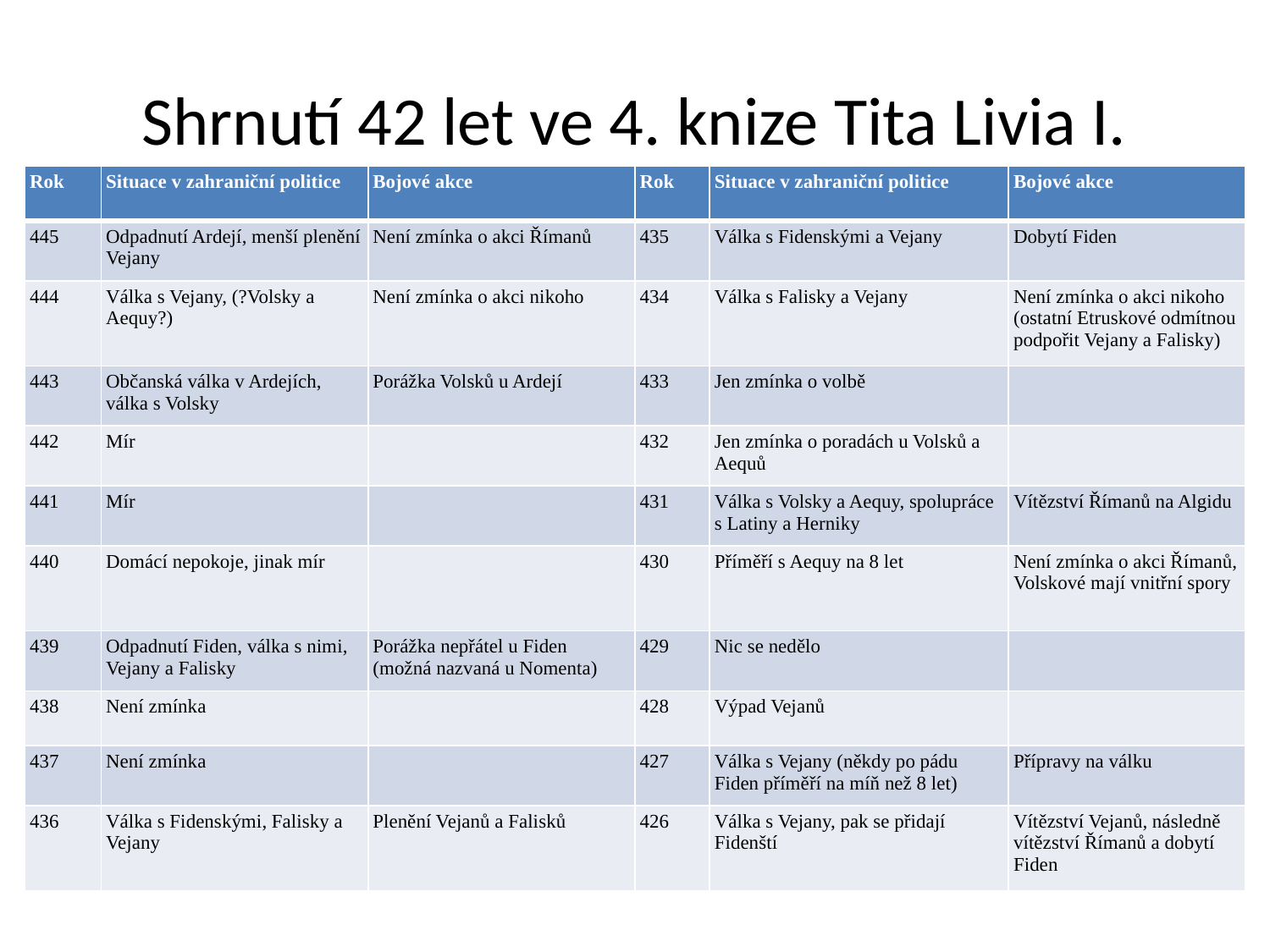

# Shrnutí 42 let ve 4. knize Tita Livia I.
| Rok | Situace v zahraniční politice | Bojové akce | Rok | Situace v zahraniční politice | Bojové akce |
| --- | --- | --- | --- | --- | --- |
| 445 | Odpadnutí Ardejí, menší plenění Vejany | Není zmínka o akci Římanů | 435 | Válka s Fidenskými a Vejany | Dobytí Fiden |
| 444 | Válka s Vejany, (?Volsky a Aequy?) | Není zmínka o akci nikoho | 434 | Válka s Falisky a Vejany | Není zmínka o akci nikoho (ostatní Etruskové odmítnou podpořit Vejany a Falisky) |
| 443 | Občanská válka v Ardejích, válka s Volsky | Porážka Volsků u Ardejí | 433 | Jen zmínka o volbě |  |
| 442 | Mír |  | 432 | Jen zmínka o poradách u Volsků a Aequů |  |
| 441 | Mír |  | 431 | Válka s Volsky a Aequy, spolupráce s Latiny a Herniky | Vítězství Římanů na Algidu |
| 440 | Domácí nepokoje, jinak mír |  | 430 | Příměří s Aequy na 8 let | Není zmínka o akci Římanů, Volskové mají vnitřní spory |
| 439 | Odpadnutí Fiden, válka s nimi, Vejany a Falisky | Porážka nepřátel u Fiden (možná nazvaná u Nomenta) | 429 | Nic se nedělo |  |
| 438 | Není zmínka |  | 428 | Výpad Vejanů |  |
| 437 | Není zmínka |  | 427 | Válka s Vejany (někdy po pádu Fiden příměří na míň než 8 let) | Přípravy na válku |
| 436 | Válka s Fidenskými, Falisky a Vejany | Plenění Vejanů a Falisků | 426 | Válka s Vejany, pak se přidají Fidenští | Vítězství Vejanů, následně vítězství Římanů a dobytí Fiden |